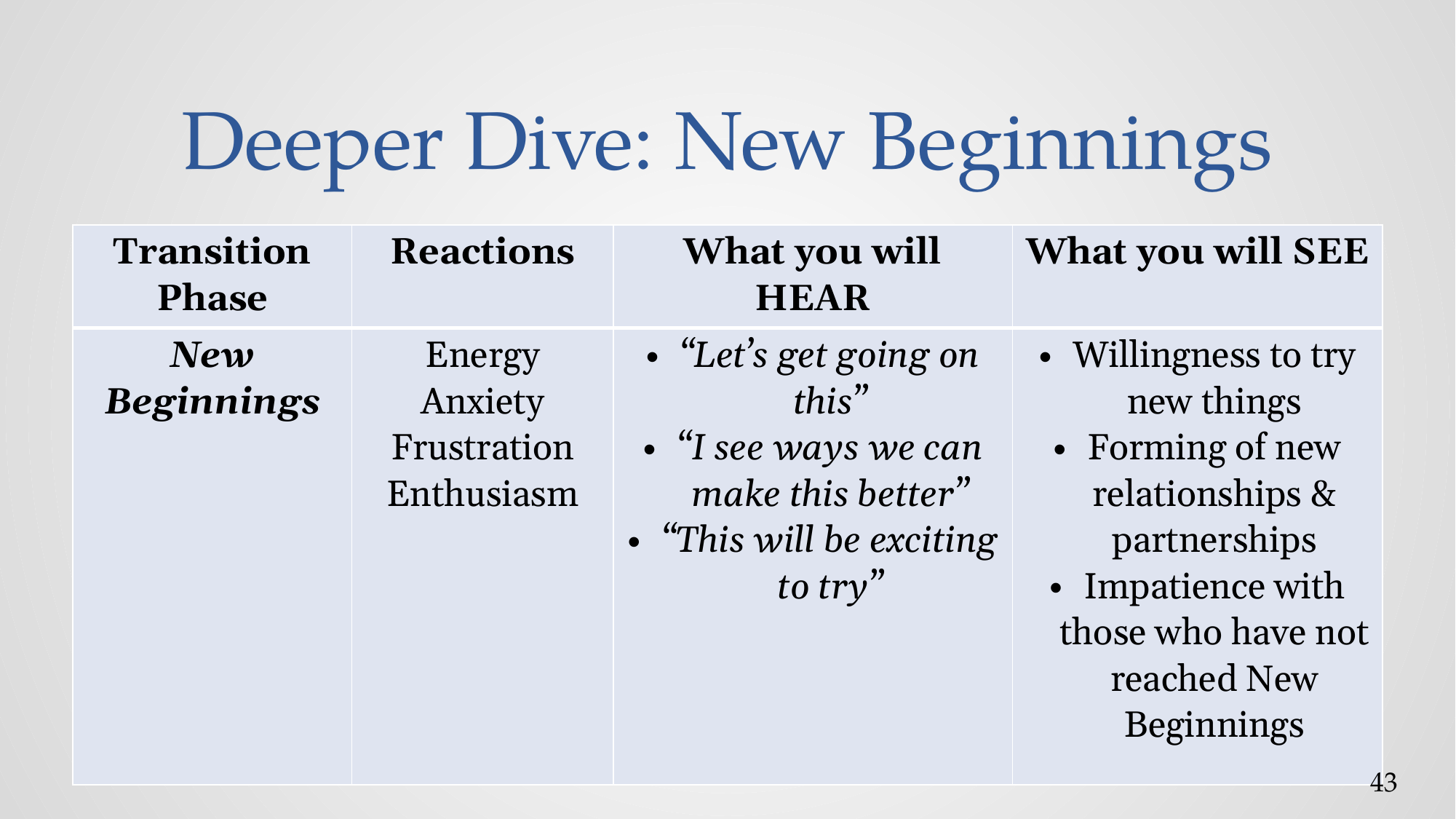

# Deeper Dive: New Beginnings
| Transition Phase | Reactions | What you will HEAR | What you will SEE |
| --- | --- | --- | --- |
| New Beginnings | Energy Anxiety Frustration Enthusiasm | “Let’s get going on this” “I see ways we can make this better” “This will be exciting to try” | Willingness to try new things Forming of new relationships & partnerships Impatience with those who have not reached New Beginnings |
43